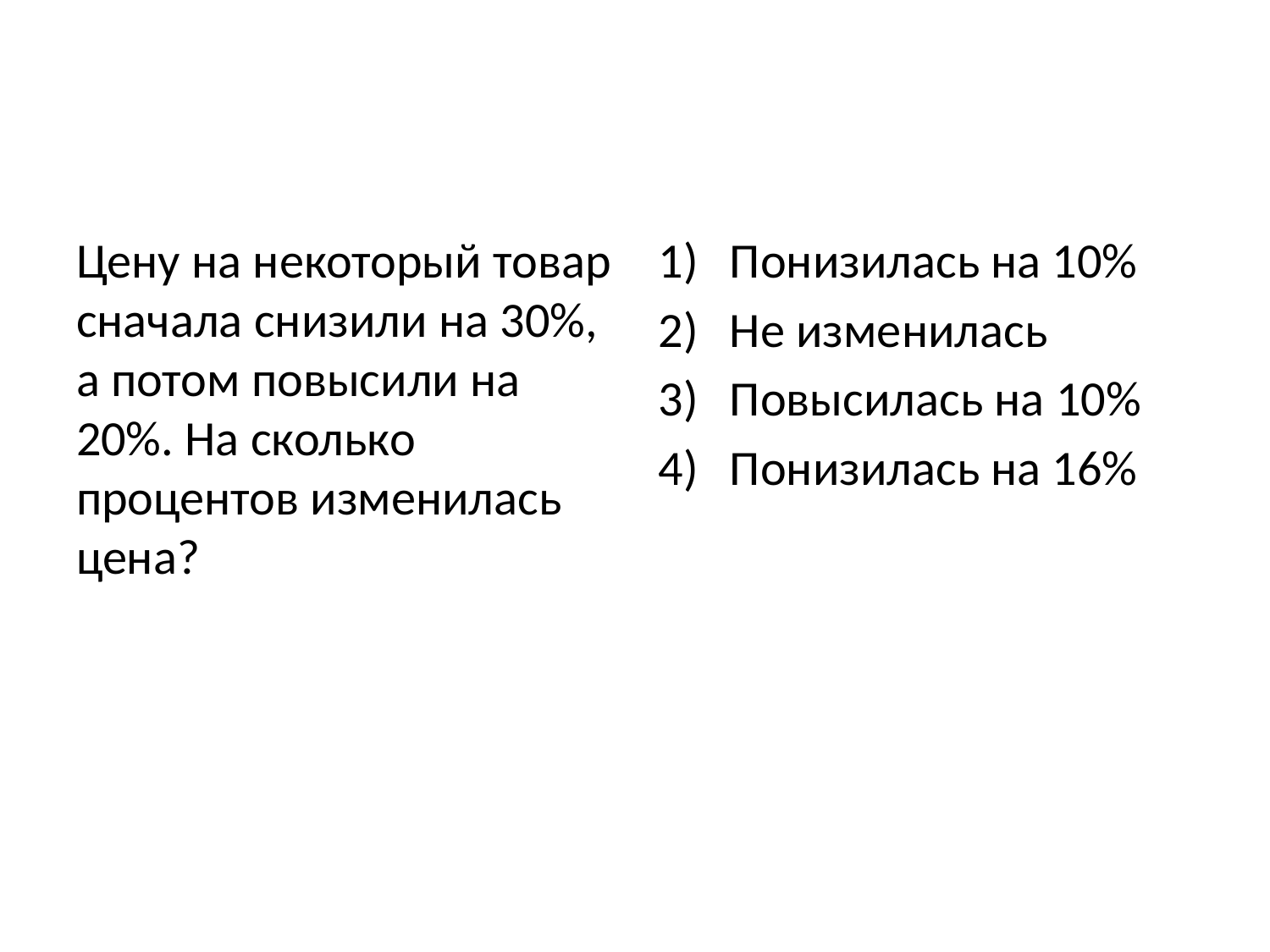

#
Цену на некоторый товар сначала снизили на 30%, а потом повысили на 20%. На сколько процентов изменилась цена?
Понизилась на 10%
Не изменилась
Повысилась на 10%
Понизилась на 16%